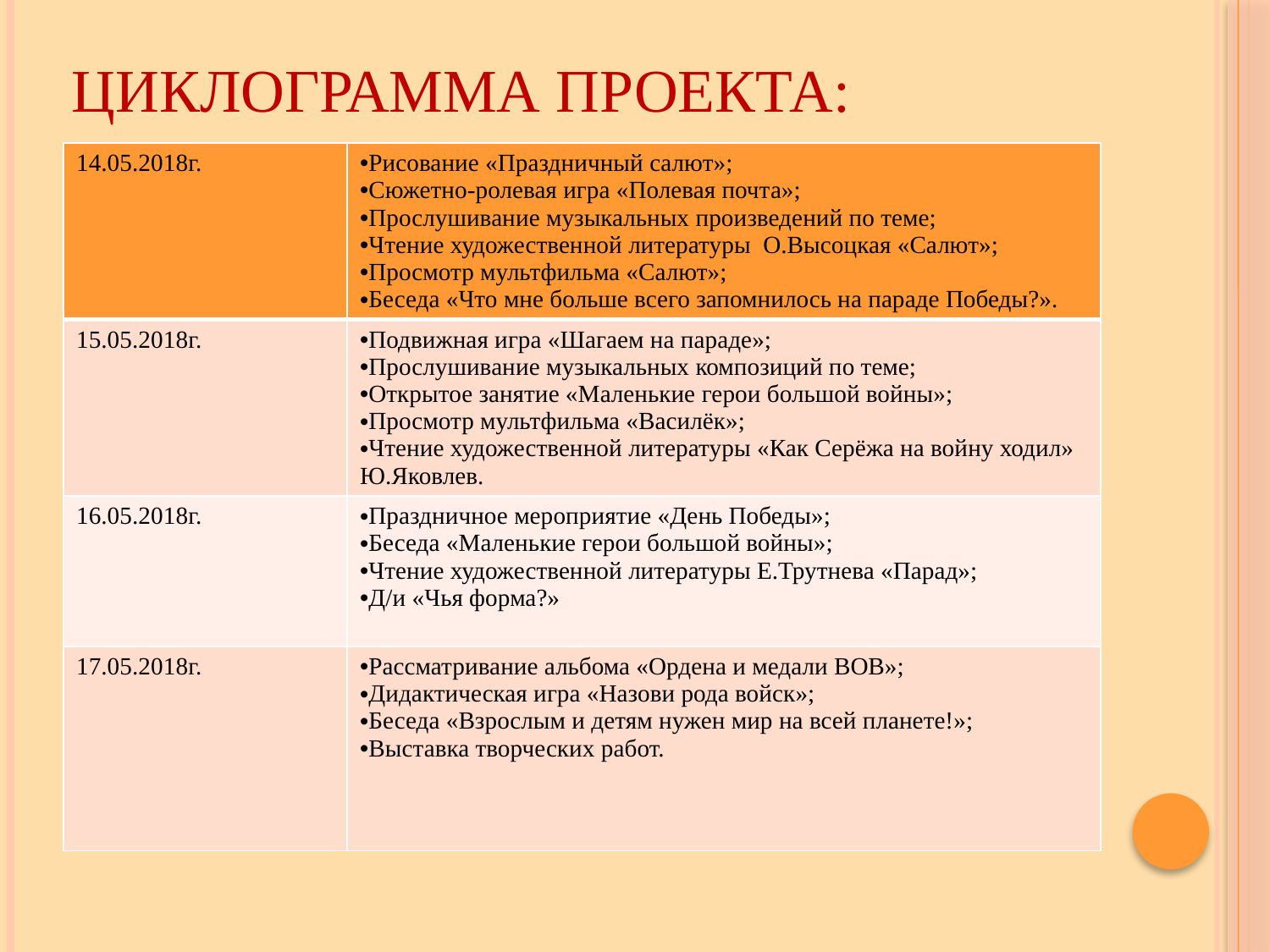

# Циклограмма проекта:
| 14.05.2018г. | Рисование «Праздничный салют»; Сюжетно-ролевая игра «Полевая почта»; Прослушивание музыкальных произведений по теме; Чтение художественной литературы О.Высоцкая «Салют»; Просмотр мультфильма «Салют»; Беседа «Что мне больше всего запомнилось на параде Победы?». |
| --- | --- |
| 15.05.2018г. | Подвижная игра «Шагаем на параде»; Прослушивание музыкальных композиций по теме; Открытое занятие «Маленькие герои большой войны»; Просмотр мультфильма «Василёк»; Чтение художественной литературы «Как Серёжа на войну ходил» Ю.Яковлев. |
| 16.05.2018г. | Праздничное мероприятие «День Победы»; Беседа «Маленькие герои большой войны»; Чтение художественной литературы Е.Трутнева «Парад»; Д/и «Чья форма?» |
| 17.05.2018г. | Рассматривание альбома «Ордена и медали ВОВ»; Дидактическая игра «Назови рода войск»; Беседа «Взрослым и детям нужен мир на всей планете!»; Выставка творческих работ. |